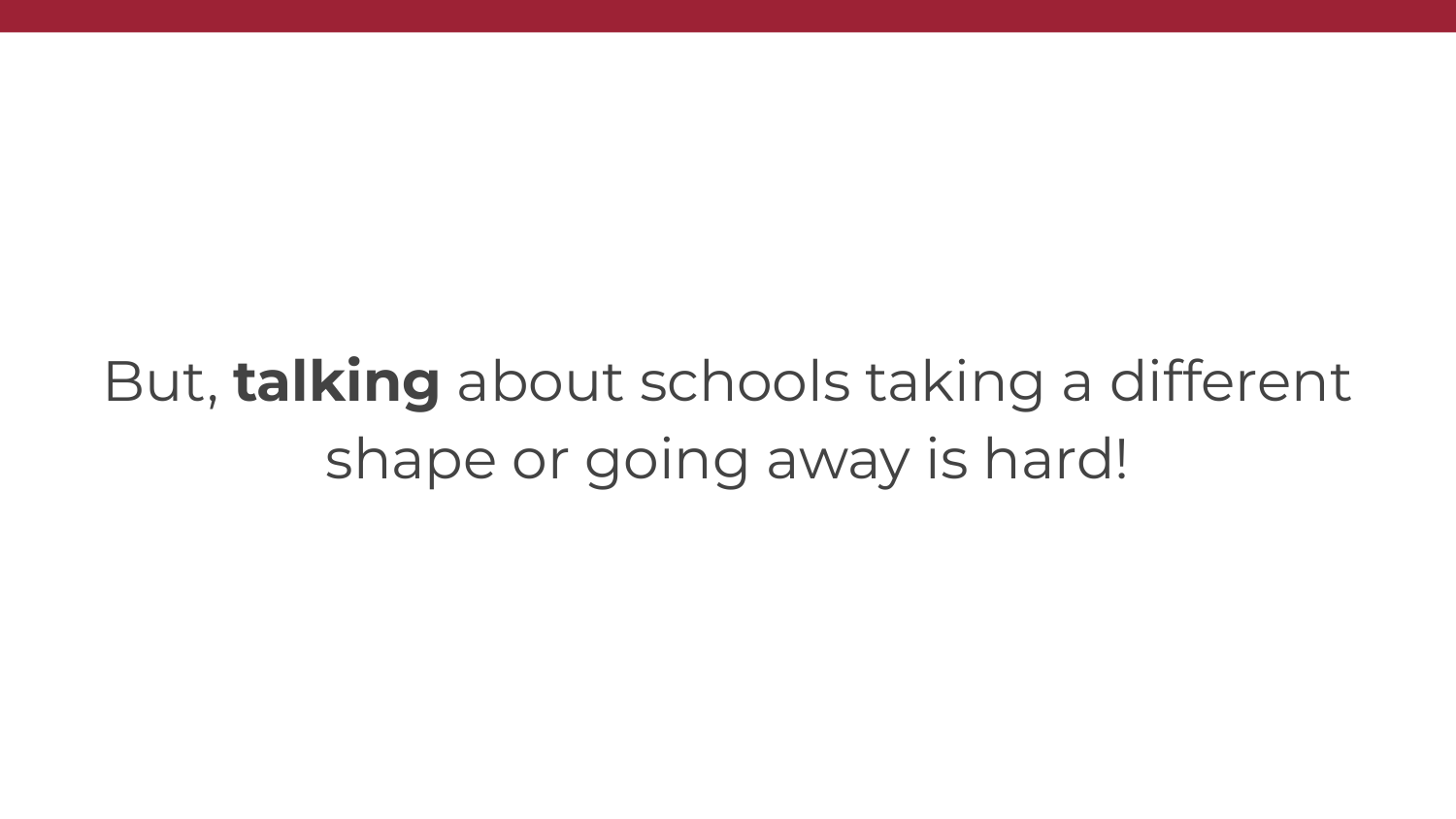

But, talking about schools taking a different shape or going away is hard!